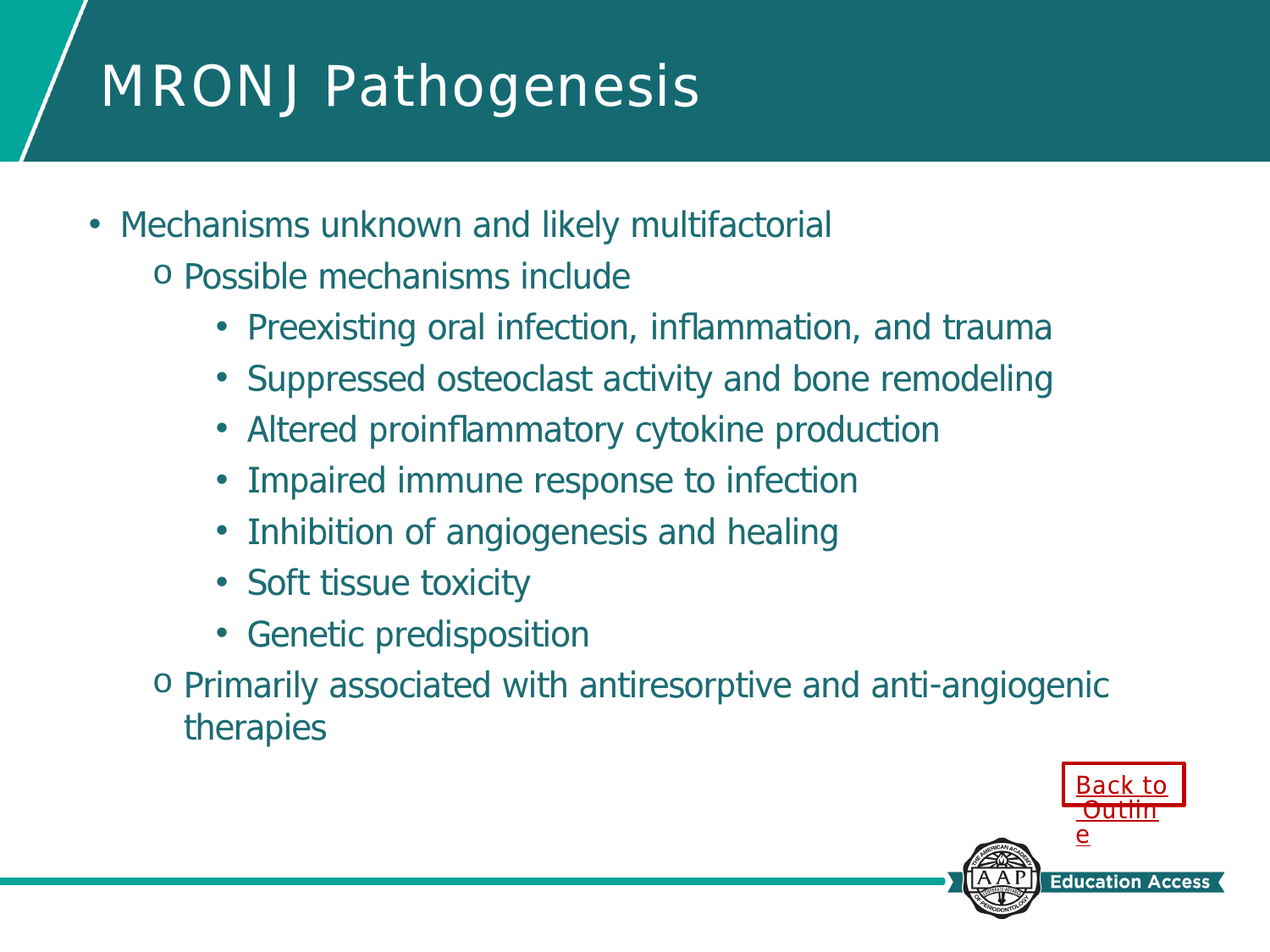

# MRONJ Pathogenesis
Mechanisms unknown and likely multifactorial
Possible mechanisms include
Preexisting oral infection, inflammation, and trauma
Suppressed osteoclast activity and bone remodeling
Altered proinflammatory cytokine production
Impaired immune response to infection
Inhibition of angiogenesis and healing
Soft tissue toxicity
Genetic predisposition
Primarily associated with antiresorptive and anti-angiogenic therapies
Back to Outline